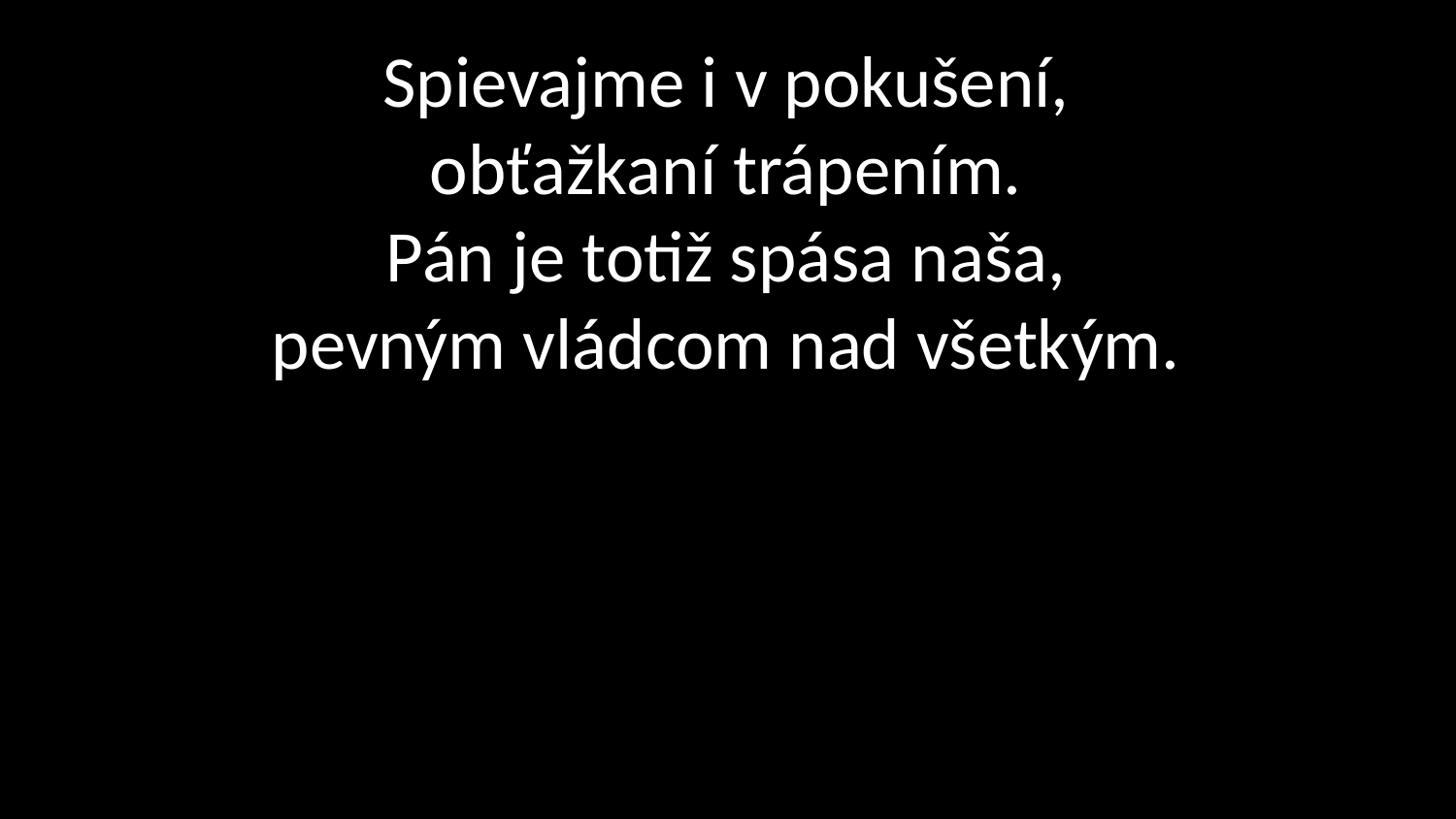

# Spievajme i v pokušení, obťažkaní trápením. Pán je totiž spása naša, pevným vládcom nad všetkým.